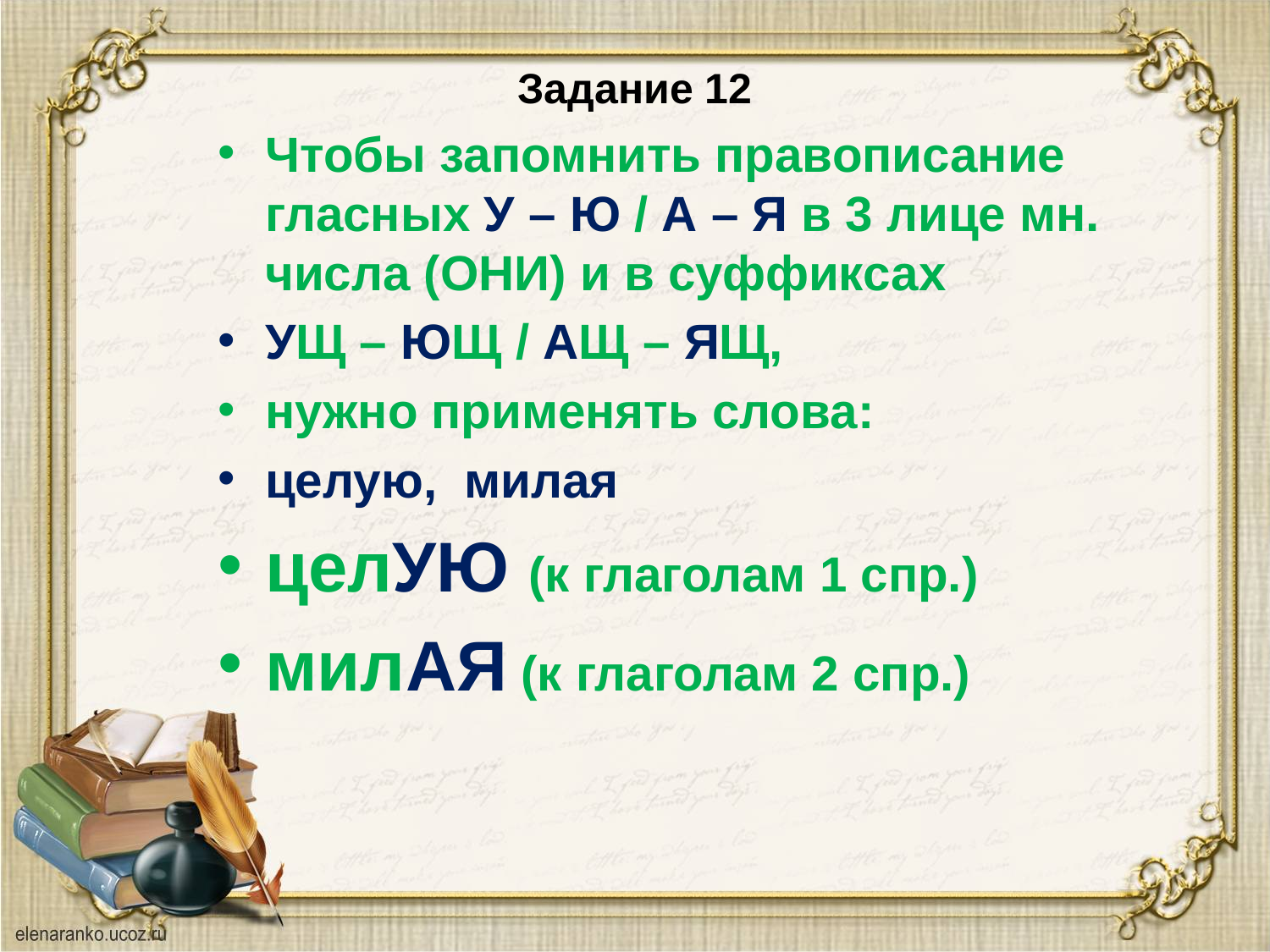

# Задание 12
Чтобы запомнить правописание гласных У – Ю / А – Я в 3 лице мн. числа (ОНИ) и в суффиксах
УЩ – ЮЩ / АЩ – ЯЩ,
нужно применять слова:
целую,  милая
целУЮ (к глаголам 1 спр.)
милАЯ (к глаголам 2 спр.)